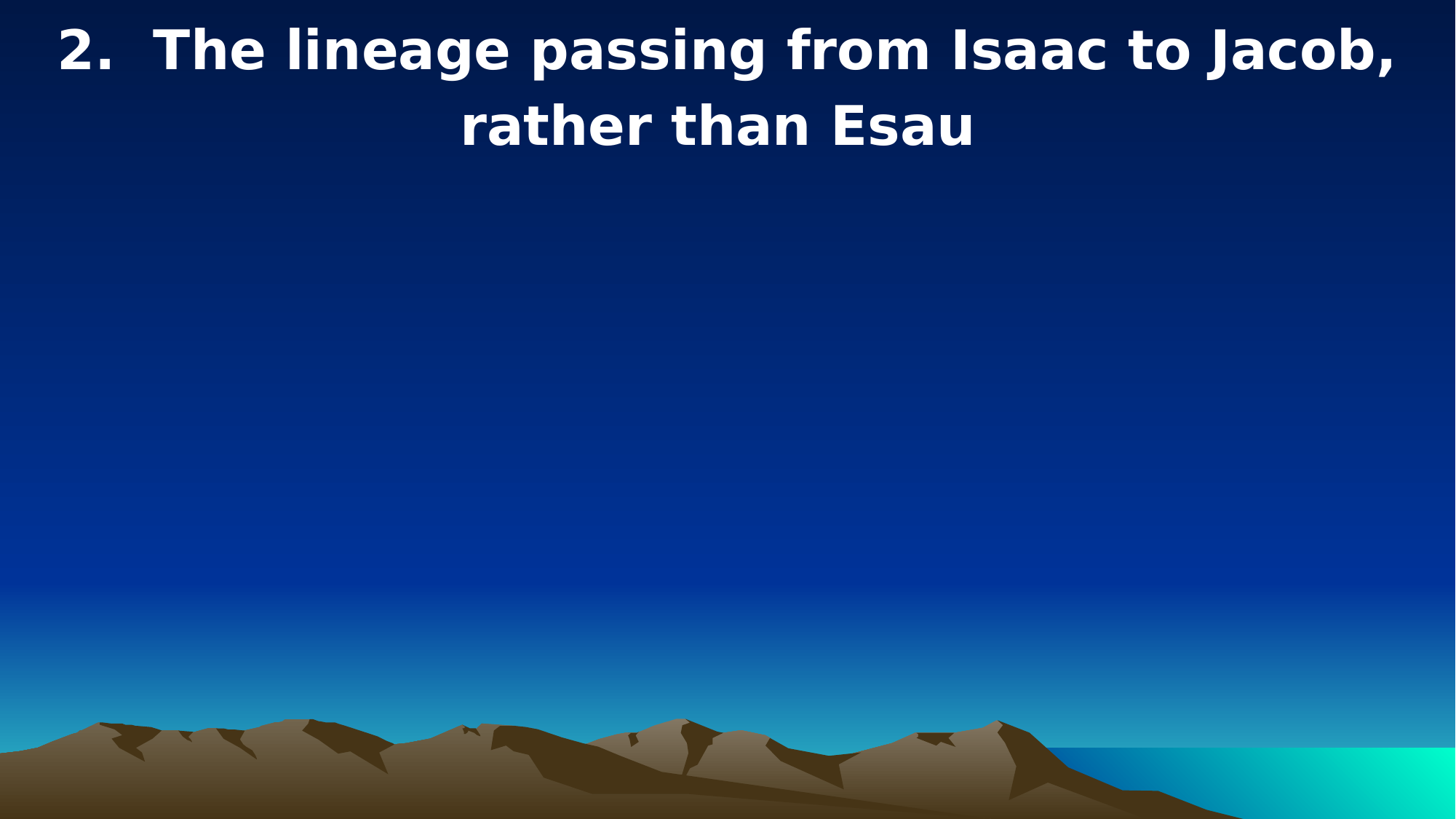

2.  The lineage passing from Isaac to Jacob, rather than Esau